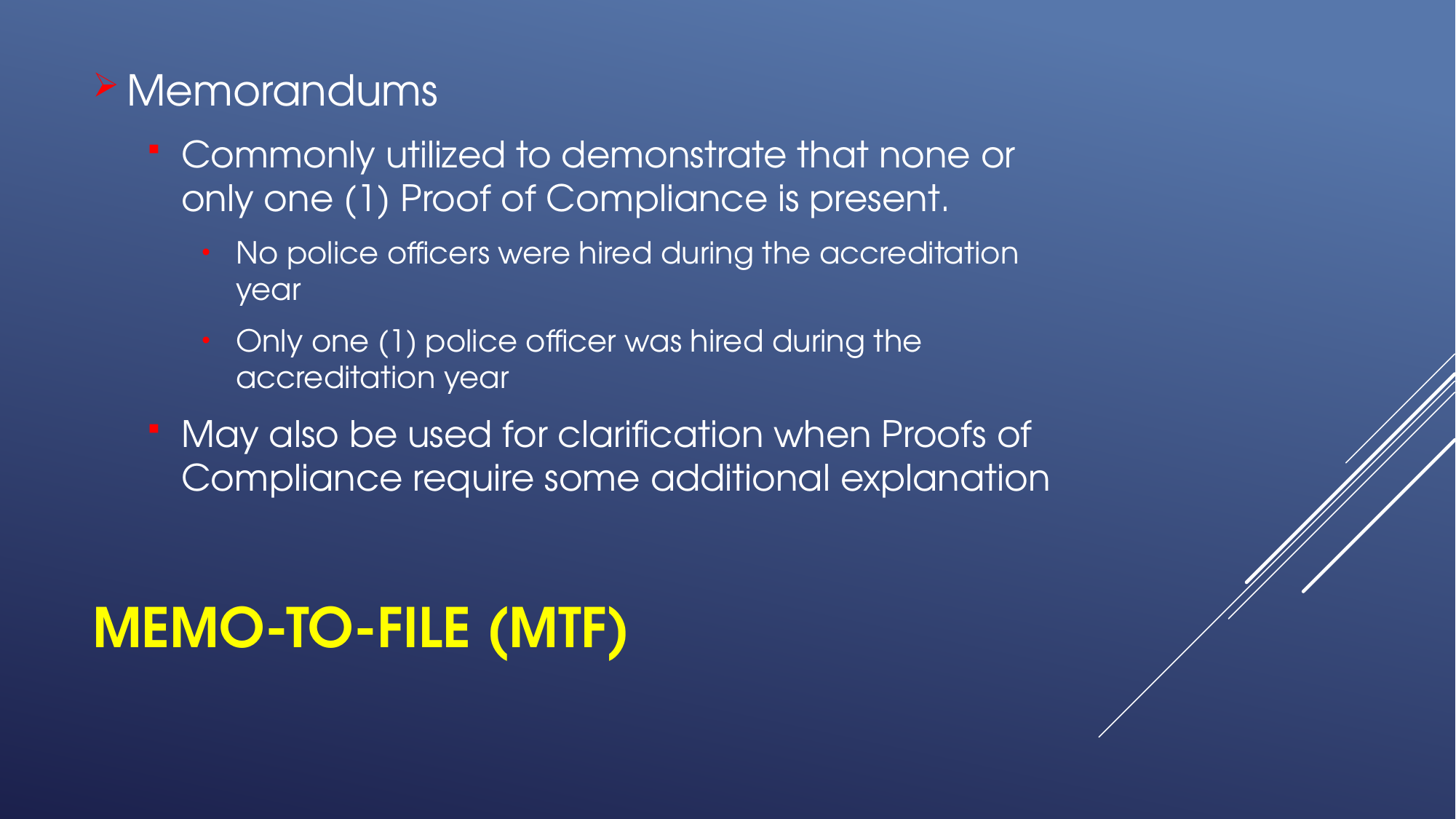

Memorandums
Commonly utilized to demonstrate that none or only one (1) Proof of Compliance is present.
No police officers were hired during the accreditation year
Only one (1) police officer was hired during the accreditation year
May also be used for clarification when Proofs of Compliance require some additional explanation
# Memo-to-file (MTF)